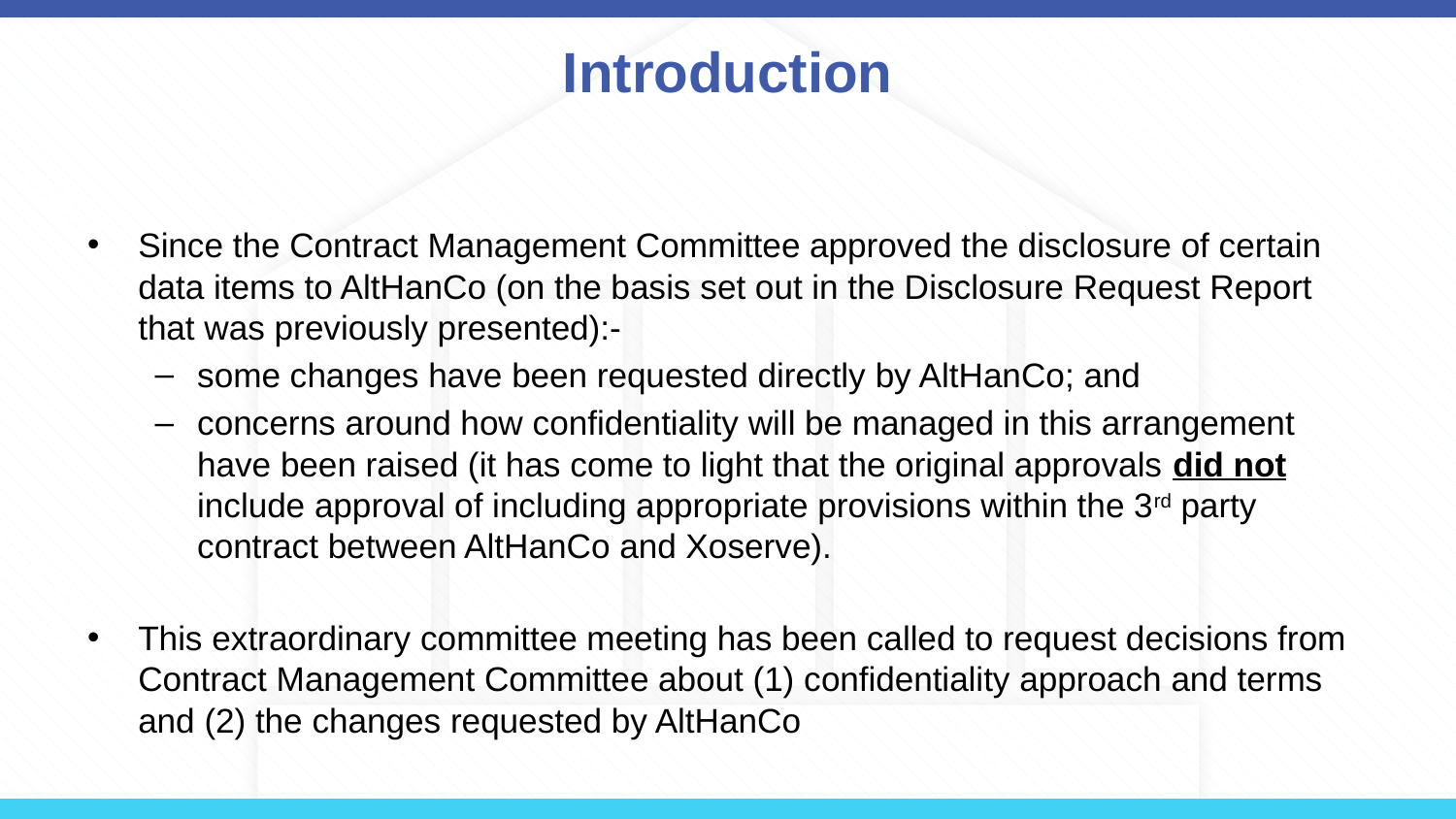

# Introduction

Since the Contract Management Committee approved the disclosure of certain data items to AltHanCo (on the basis set out in the Disclosure Request Report that was previously presented):-
some changes have been requested directly by AltHanCo; and
concerns around how confidentiality will be managed in this arrangement have been raised (it has come to light that the original approvals did not include approval of including appropriate provisions within the 3rd party contract between AltHanCo and Xoserve).

This extraordinary committee meeting has been called to request decisions from Contract Management Committee about (1) confidentiality approach and terms and (2) the changes requested by AltHanCo